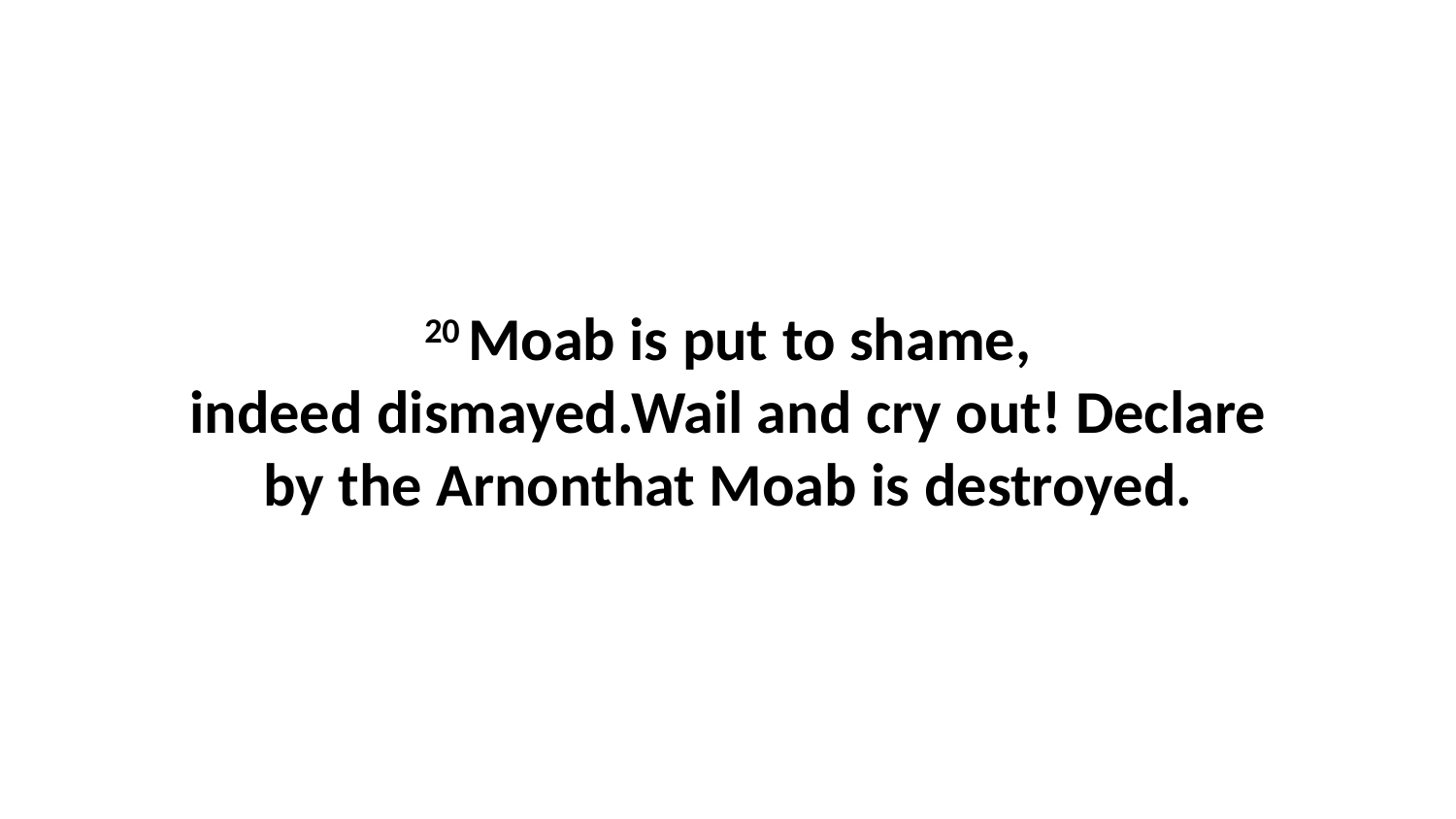

20 Moab is put to shame, indeed dismayed.Wail and cry out! Declare by the Arnonthat Moab is destroyed.